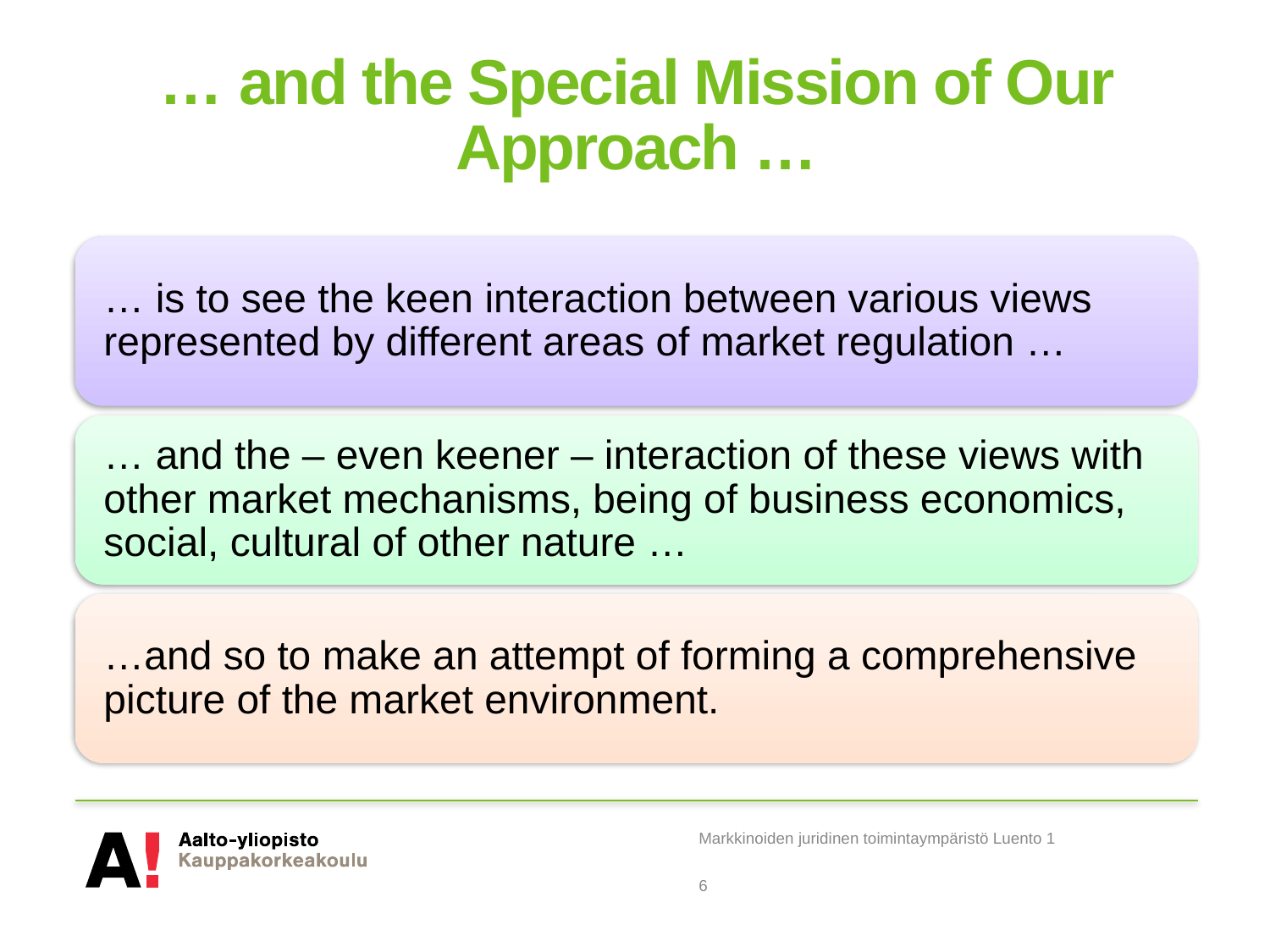

# … and the Special Mission of Our Approach …
… is to see the keen interaction between various views represented by different areas of market regulation …
… and the – even keener – interaction of these views with other market mechanisms, being of business economics, social, cultural of other nature …
…and so to make an attempt of forming a comprehensive picture of the market environment.
Markkinoiden juridinen toimintaympäristö Luento 1
6